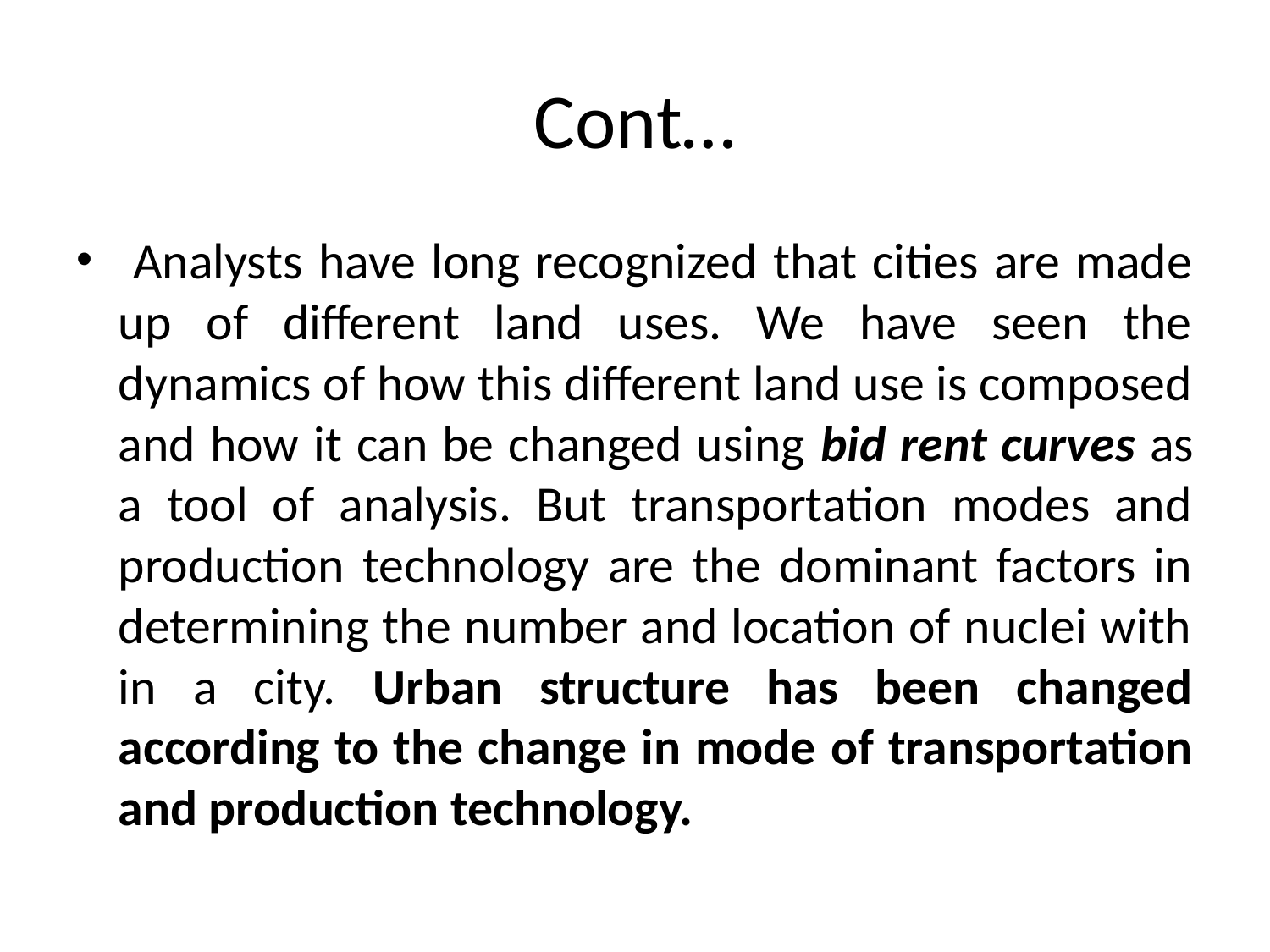

# Cont…
 Analysts have long recognized that cities are made up of different land uses. We have seen the dynamics of how this different land use is composed and how it can be changed using bid rent curves as a tool of analysis. But transportation modes and production technology are the dominant factors in determining the number and location of nuclei with in a city. Urban structure has been changed according to the change in mode of transportation and production technology.